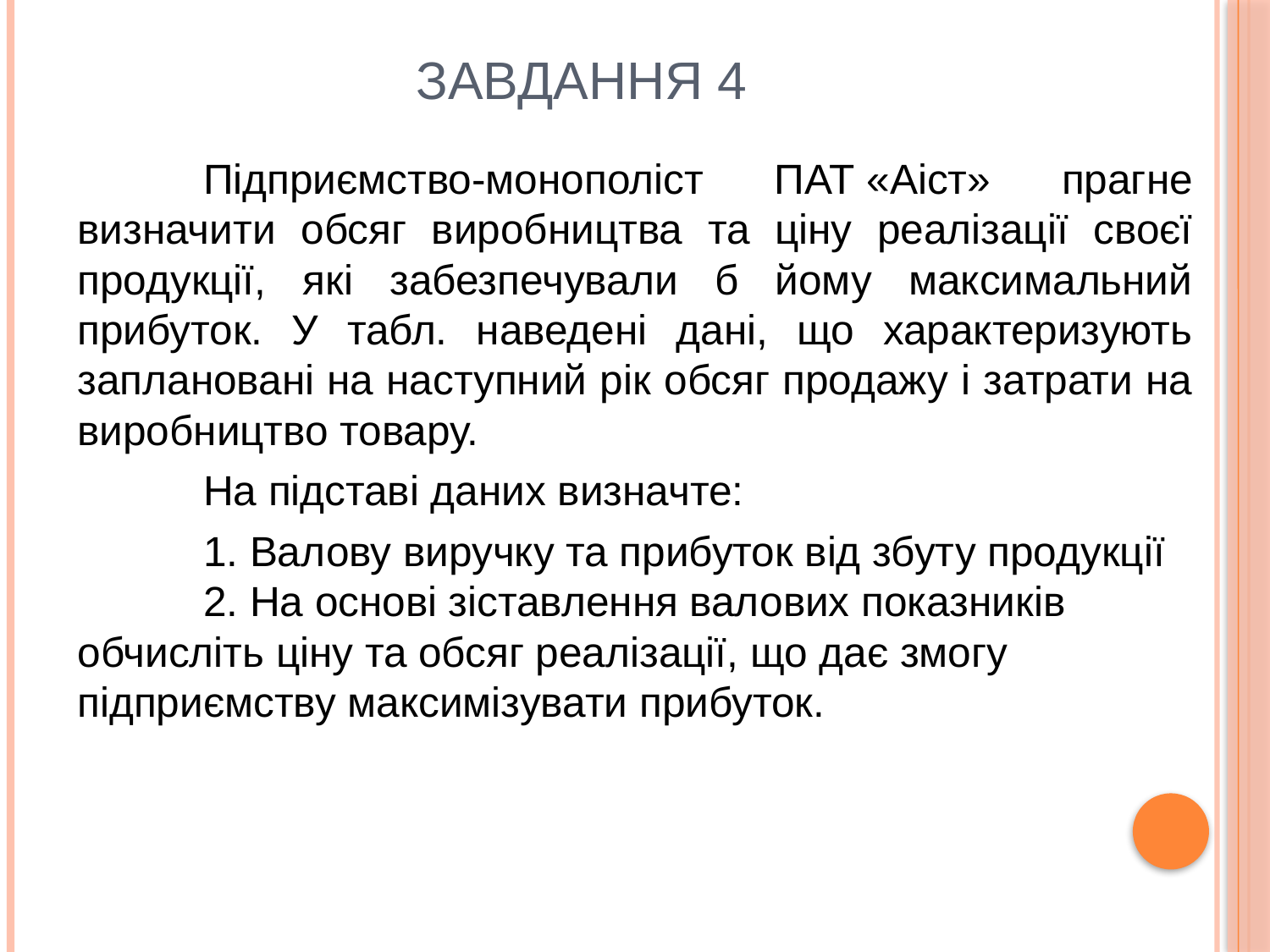

# Завдання 4
	Підприємство-монополіст ПАТ «Аіст» прагне визначити обсяг виробництва та ціну реалізації своєї продукції, які забезпечували б йому максимальний прибуток. У табл. наведені дані, що характеризують заплановані на наступний рік обсяг продажу і затрати на виробництво товару.
	На підставі даних визначте:
	1. Валову виручку та прибуток від збуту продукції 	2. На основі зіставлення валових показників обчисліть ціну та обсяг реалізації, що дає змогу підприємству максимізувати прибуток.